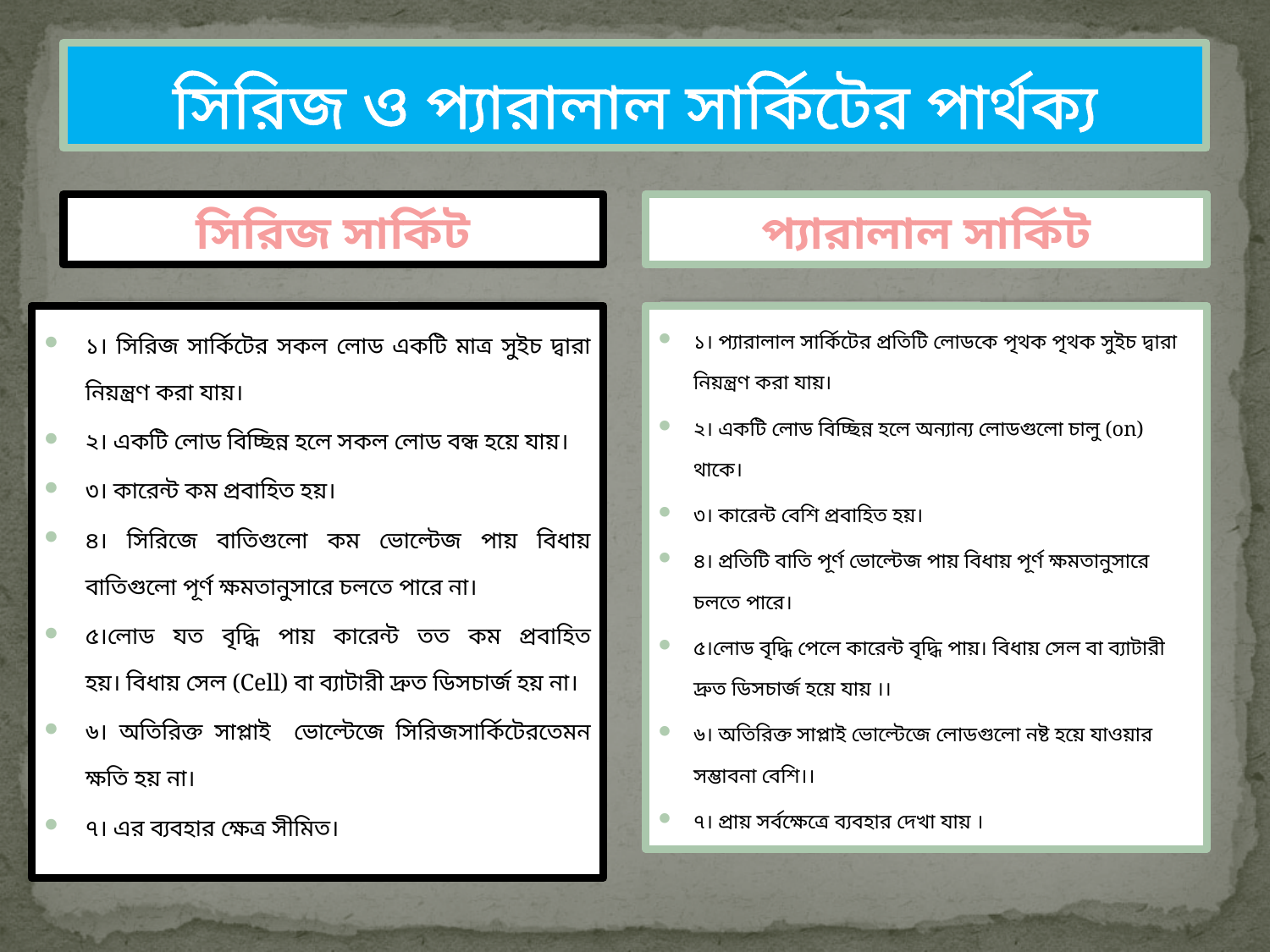

# সিরিজ ও প্যারালাল সার্কিটের পার্থক্য
সিরিজ সার্কিট
প্যারালাল সার্কিট
১। সিরিজ সার্কিটের সকল লোড একটি মাত্র সুইচ দ্বারা নিয়ন্ত্রণ করা যায়।
২। একটি লোড বিচ্ছিন্ন হলে সকল লোড বন্ধ হয়ে যায়।
৩। কারেন্ট কম প্রবাহিত হয়।
৪। সিরিজে বাতিগুলো কম ভোল্টেজ পায় বিধায় বাতিগুলো পূর্ণ ক্ষমতানুসারে চলতে পারে না।
৫।লোড যত বৃদ্ধি পায় কারেন্ট তত কম প্রবাহিত হয়। বিধায় সেল (Cell) বা ব্যাটারী দ্রুত ডিসচার্জ হয় না।
৬। অতিরিক্ত সাপ্লাই  ভোল্টেজে সিরিজসার্কিটেরতেমন ক্ষতি হয় না।
৭। এর ব্যবহার ক্ষেত্র সীমিত।

১। প্যারালাল সার্কিটের প্রতিটি লোডকে পৃথক পৃথক সুইচ দ্বারা নিয়ন্ত্রণ করা যায়।
২। একটি লোড বিচ্ছিন্ন হলে অন্যান্য লোডগুলো চালু (on) থাকে।
৩। কারেন্ট বেশি প্রবাহিত হয়।
৪। প্রতিটি বাতি পূর্ণ ভোল্টেজ পায় বিধায় পূর্ণ ক্ষমতানুসারে চলতে পারে।
৫।লোড বৃদ্ধি পেলে কারেন্ট বৃদ্ধি পায়। বিধায় সেল বা ব্যাটারী দ্রুত ডিসচার্জ হয়ে যায় ।।
৬। অতিরিক্ত সাপ্লাই ভোল্টেজে লোডগুলো নষ্ট হয়ে যাওয়ার সম্ভাবনা বেশি।।
৭। প্রায় সর্বক্ষেত্রে ব্যবহার দেখা যায় ।